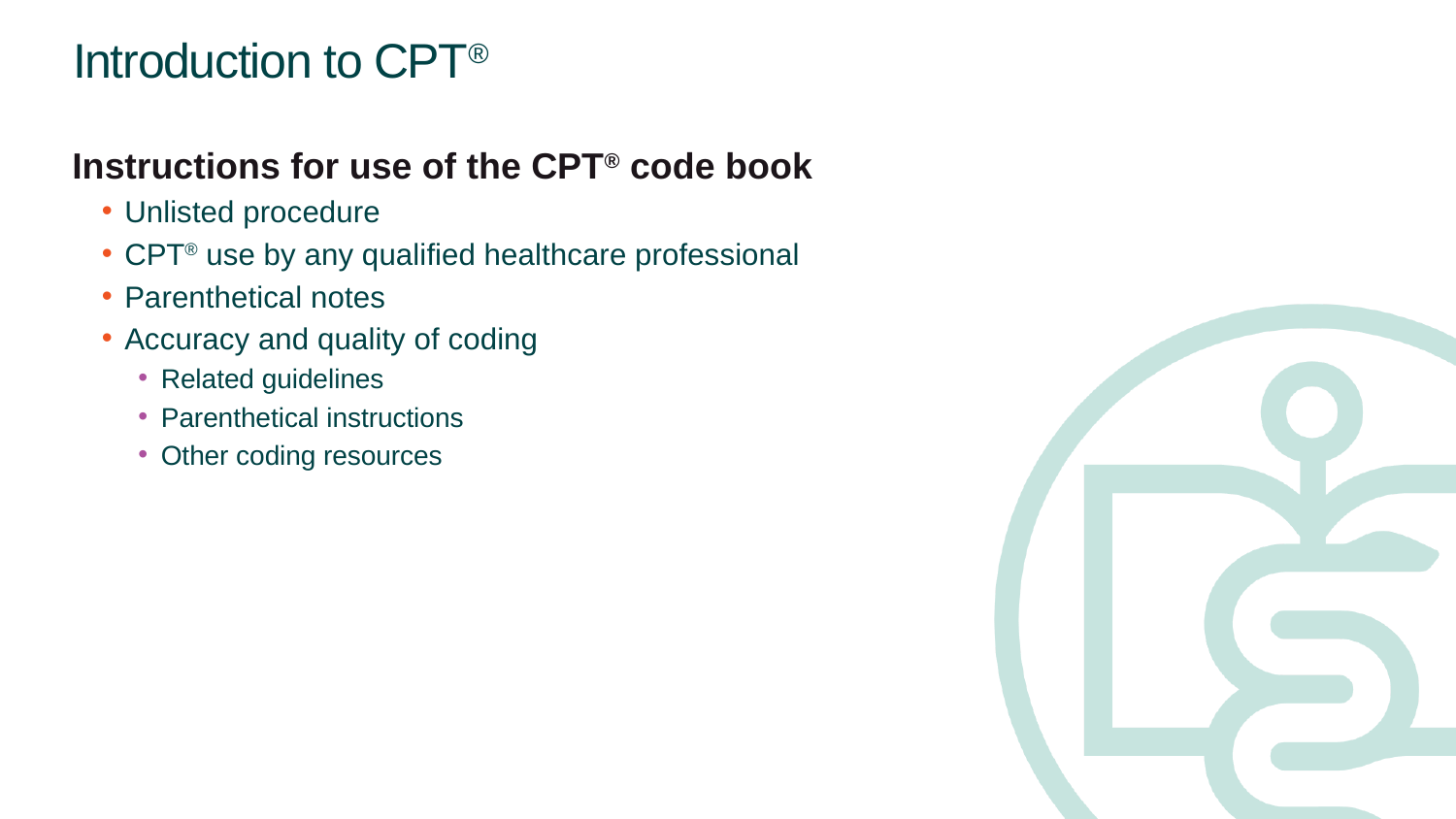

# Introduction to CPT®
Instructions for use of the CPT® code book
Unlisted procedure
CPT® use by any qualified healthcare professional
Parenthetical notes
Accuracy and quality of coding
Related guidelines
Parenthetical instructions
Other coding resources